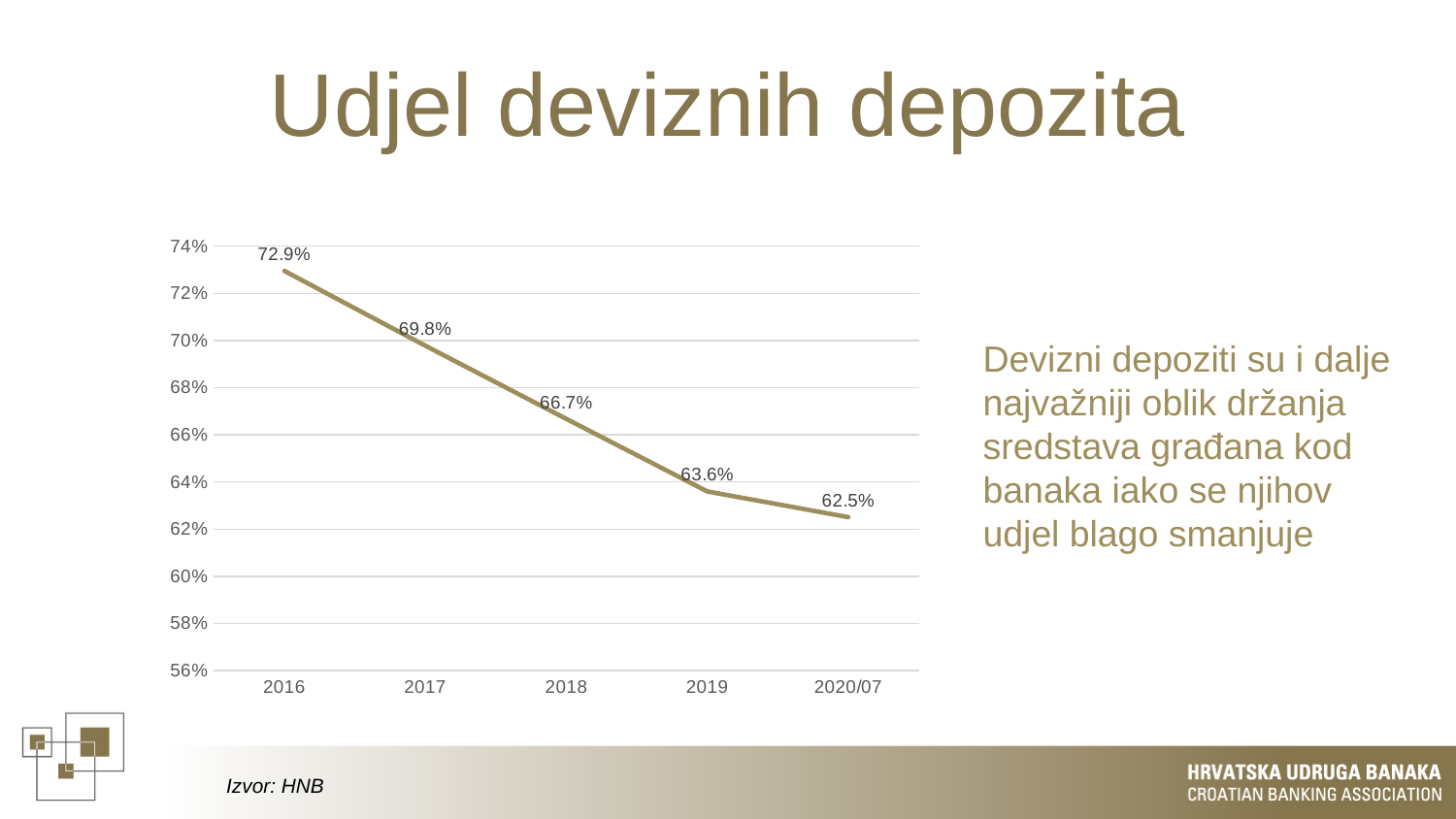

# Udjel deviznih depozita

### Chart

| Category |  |
|---|---|
| 2016 | 0.7294816638054068 |
| 2017 | 0.6977995989923397 |
| 2018 | 0.6667751607685327 |
| 2019 | 0.6359763107900402 |
| 2020/07 | 0.6250917765038374 |
Devizni depoziti su i dalje najvažniji oblik držanja sredstava građana kod banaka iako se njihov udjel blago smanjuje
Izvor: HNB